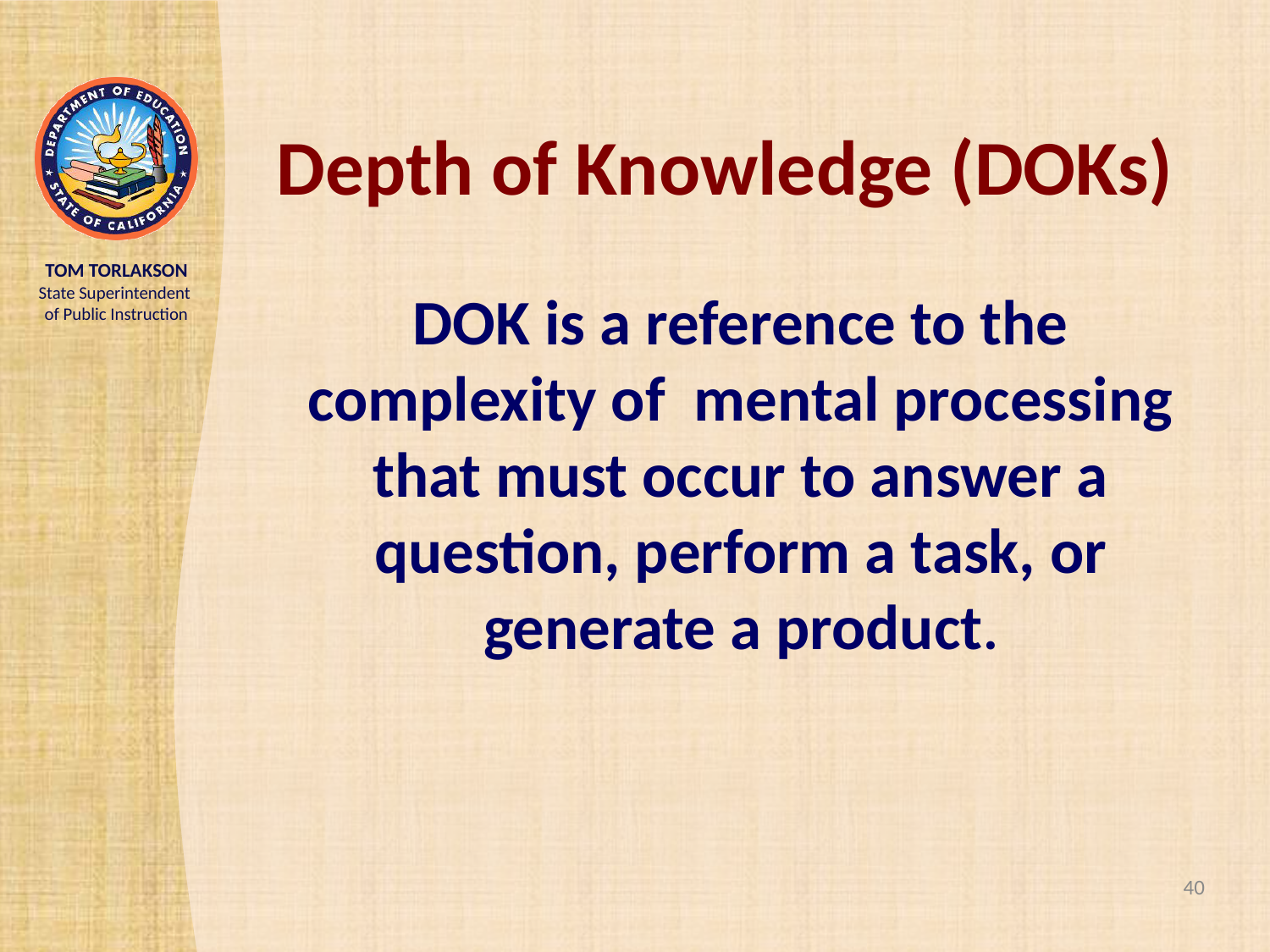

# Depth of Knowledge (DOKs)
DOK is a reference to the complexity of  mental processing that must occur to answer a question, perform a task, or generate a product.

40